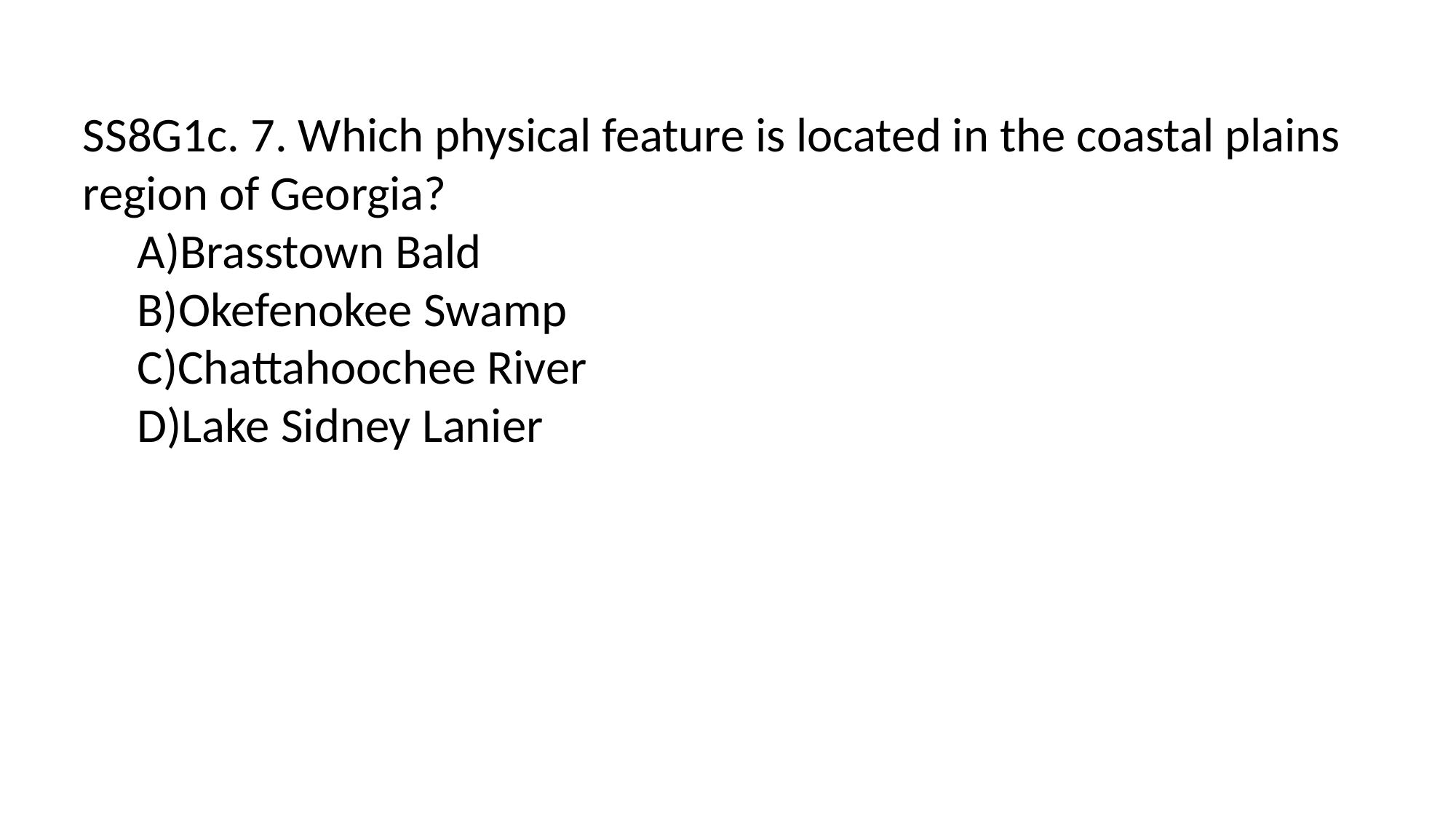

SS8G1c. 7. Which physical feature is located in the coastal plains region of Georgia?
A)Brasstown Bald
B)Okefenokee Swamp
C)Chattahoochee River
D)Lake Sidney Lanier